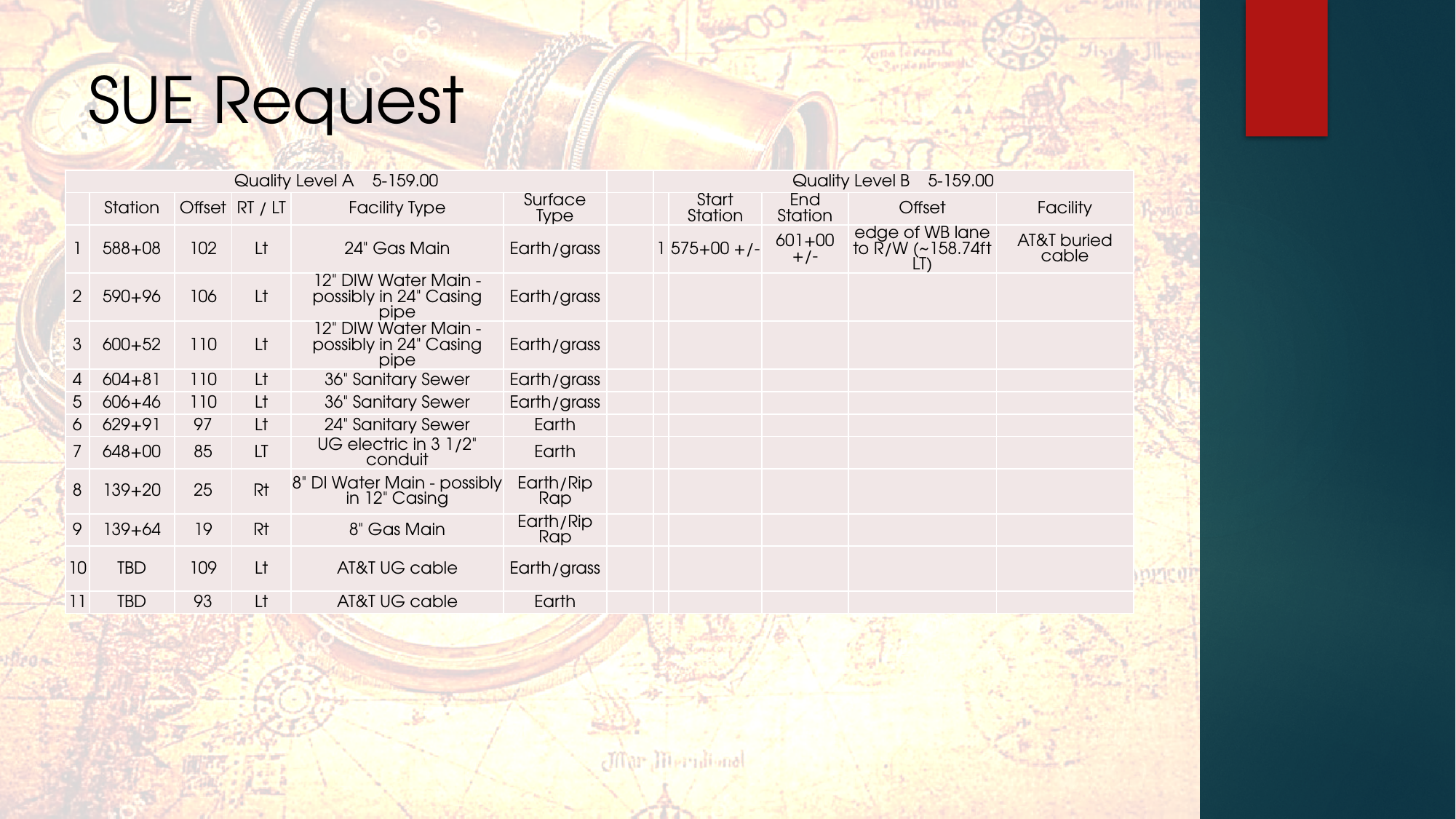

# SUE Request
| Quality Level A 5-159.00 |  |  |  |  |  |  | Quality Level B 5-159.00 |  |  |  |  |
| --- | --- | --- | --- | --- | --- | --- | --- | --- | --- | --- | --- |
|  | Station | Offset | RT / LT | Facility Type | Surface Type |  |  | Start Station | End Station | Offset | Facility |
| 1 | 588+08 | 102 | Lt | 24" Gas Main | Earth/grass |  | 1 | 575+00 +/- | 601+00 +/- | edge of WB lane to R/W (~158.74ft LT) | AT&T buried cable |
| 2 | 590+96 | 106 | Lt | 12" DIW Water Main - possibly in 24" Casing pipe | Earth/grass |  |  |  |  |  |  |
| 3 | 600+52 | 110 | Lt | 12" DIW Water Main - possibly in 24" Casing pipe | Earth/grass |  |  |  |  |  |  |
| 4 | 604+81 | 110 | Lt | 36" Sanitary Sewer | Earth/grass |  |  |  |  |  |  |
| 5 | 606+46 | 110 | Lt | 36" Sanitary Sewer | Earth/grass |  |  |  |  |  |  |
| 6 | 629+91 | 97 | Lt | 24" Sanitary Sewer | Earth |  |  |  |  |  |  |
| 7 | 648+00 | 85 | LT | UG electric in 3 1/2" conduit | Earth |  |  |  |  |  |  |
| 8 | 139+20 | 25 | Rt | 8" DI Water Main - possibly in 12" Casing | Earth/Rip Rap |  |  |  |  |  |  |
| 9 | 139+64 | 19 | Rt | 8" Gas Main | Earth/Rip Rap |  |  |  |  |  |  |
| 10 | TBD | 109 | Lt | AT&T UG cable | Earth/grass |  |  |  |  |  |  |
| 11 | TBD | 93 | Lt | AT&T UG cable | Earth |  |  |  |  |  |  |